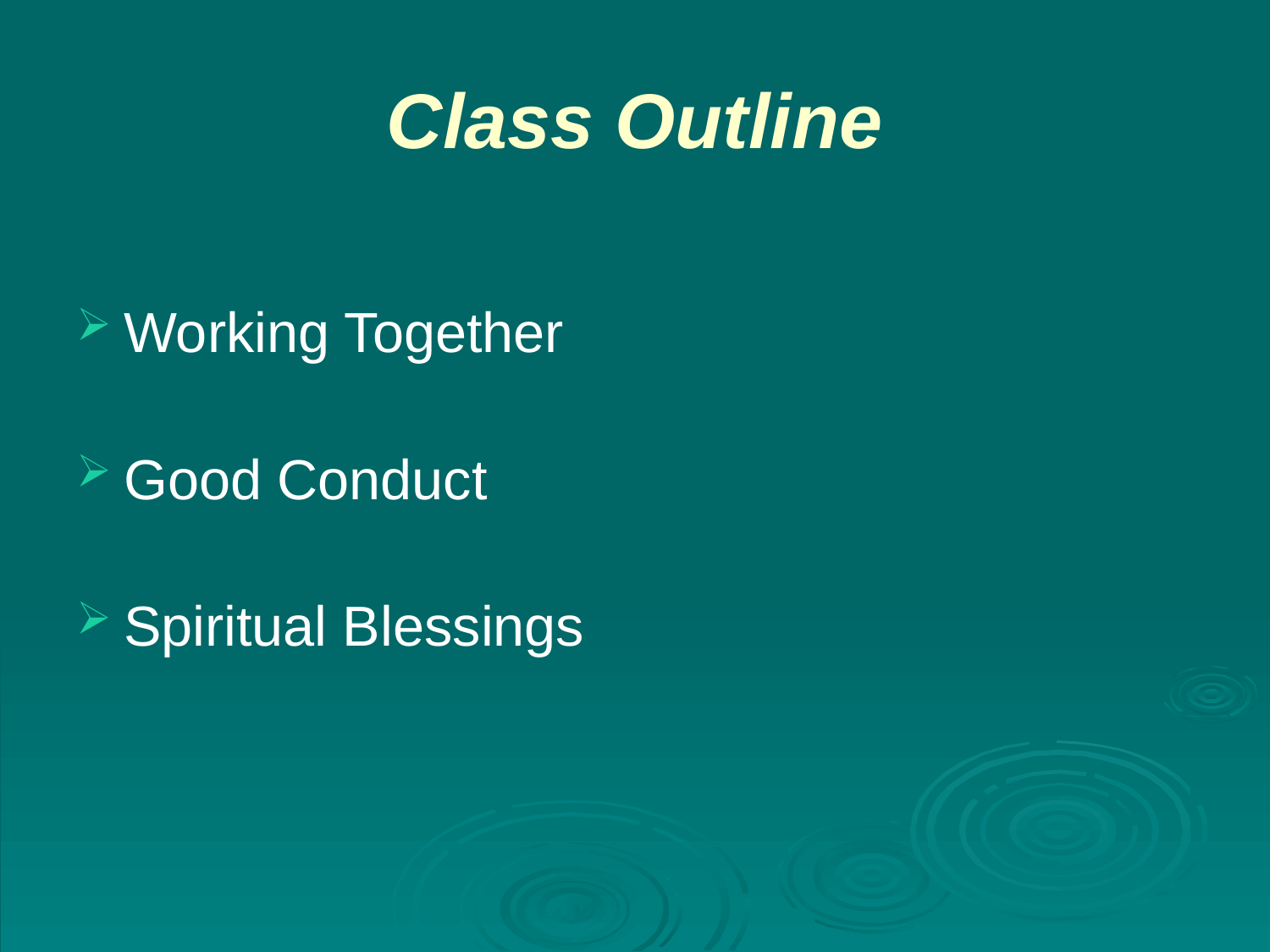

# Class Outline
Working Together
Good Conduct
Spiritual Blessings